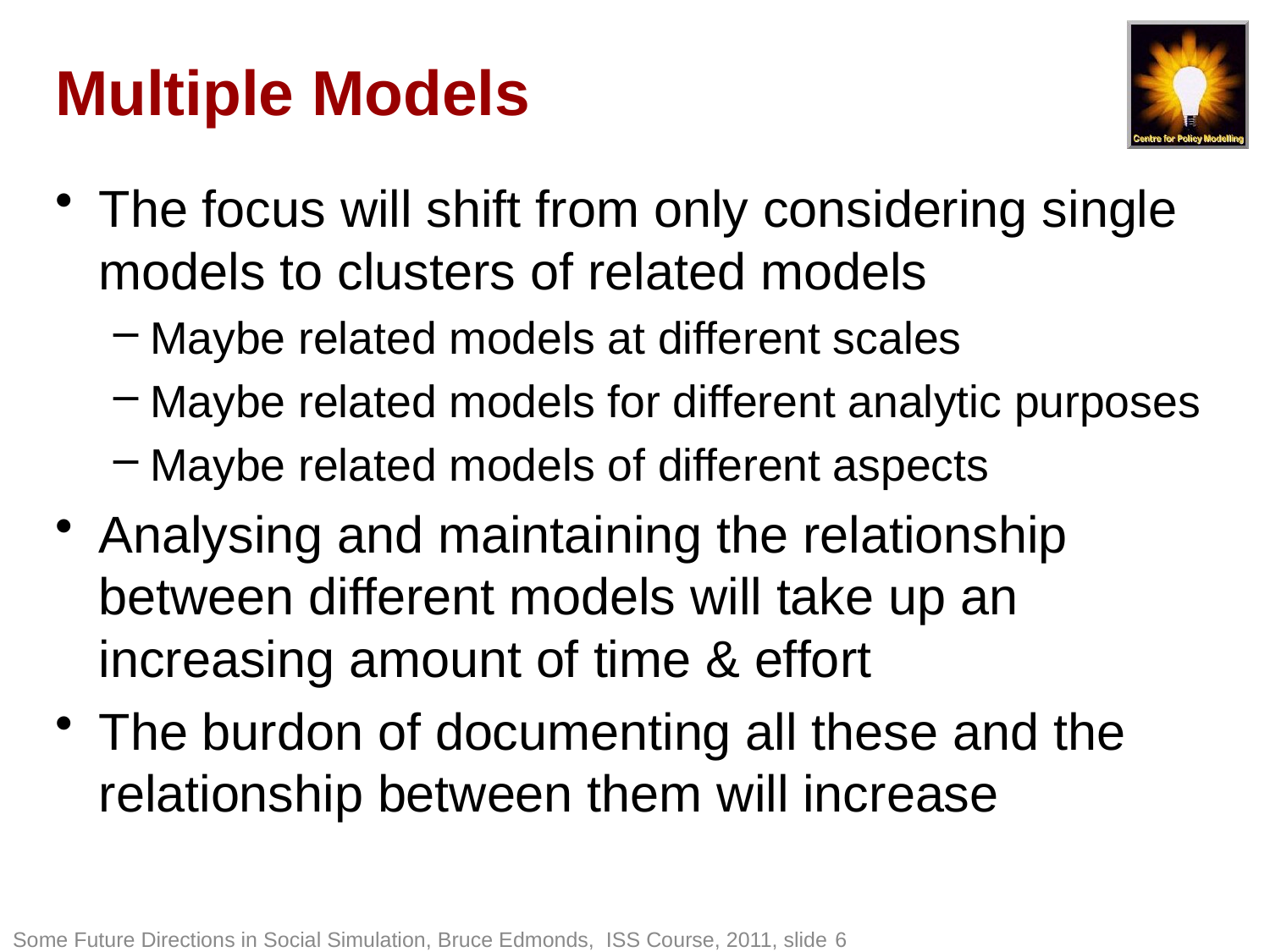

# Multiple Models
The focus will shift from only considering single models to clusters of related models
Maybe related models at different scales
Maybe related models for different analytic purposes
Maybe related models of different aspects
Analysing and maintaining the relationship between different models will take up an increasing amount of time & effort
The burdon of documenting all these and the relationship between them will increase
Some Future Directions in Social Simulation, Bruce Edmonds,  ISS Course, 2011, slide 6